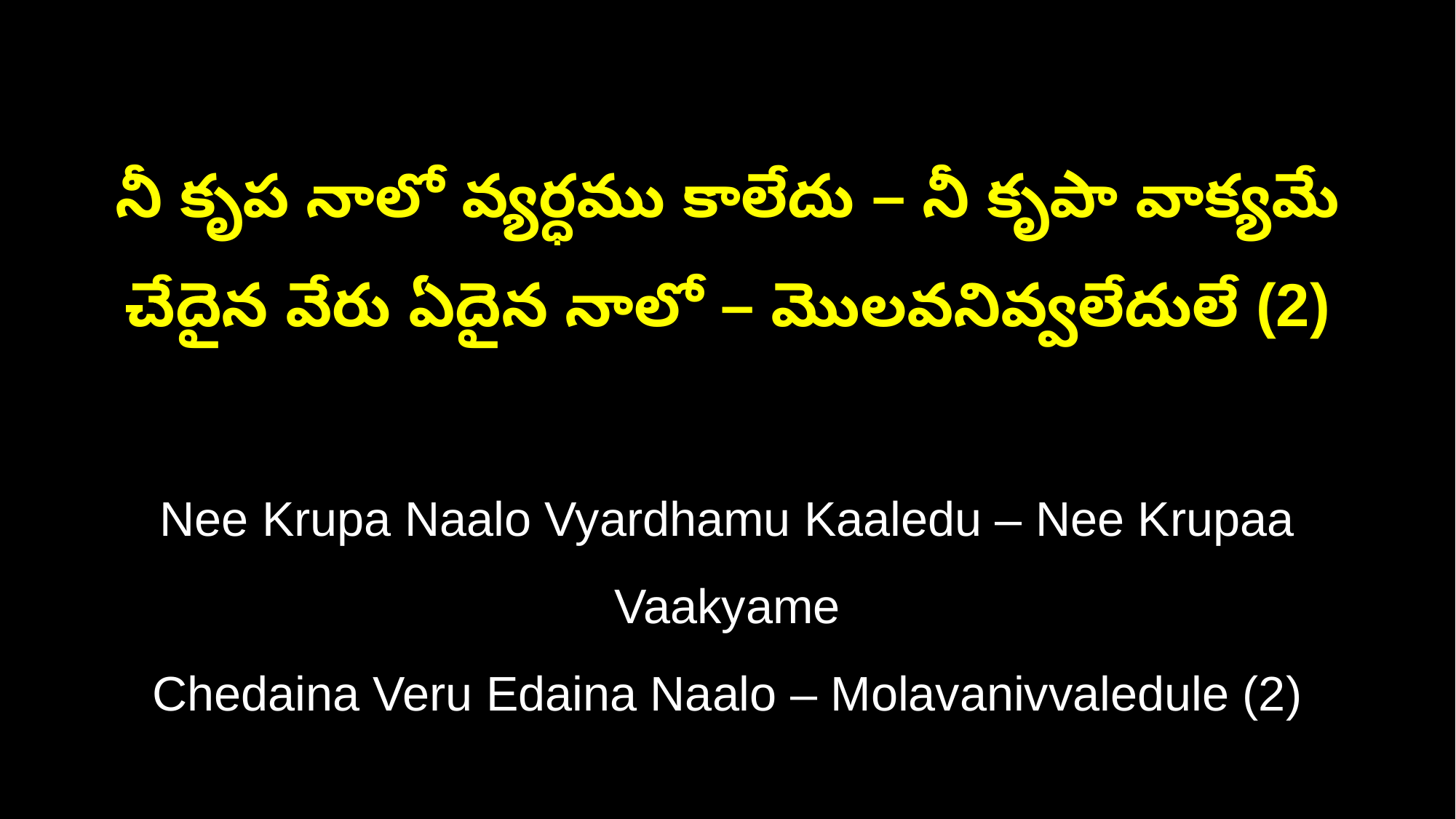

నీ కృప నాలో వ్యర్ధము కాలేదు – నీ కృపా వాక్యమే
చేదైన వేరు ఏదైన నాలో – మొలవనివ్వలేదులే (2)
Nee Krupa Naalo Vyardhamu Kaaledu – Nee Krupaa Vaakyame
Chedaina Veru Edaina Naalo – Molavanivvaledule (2)